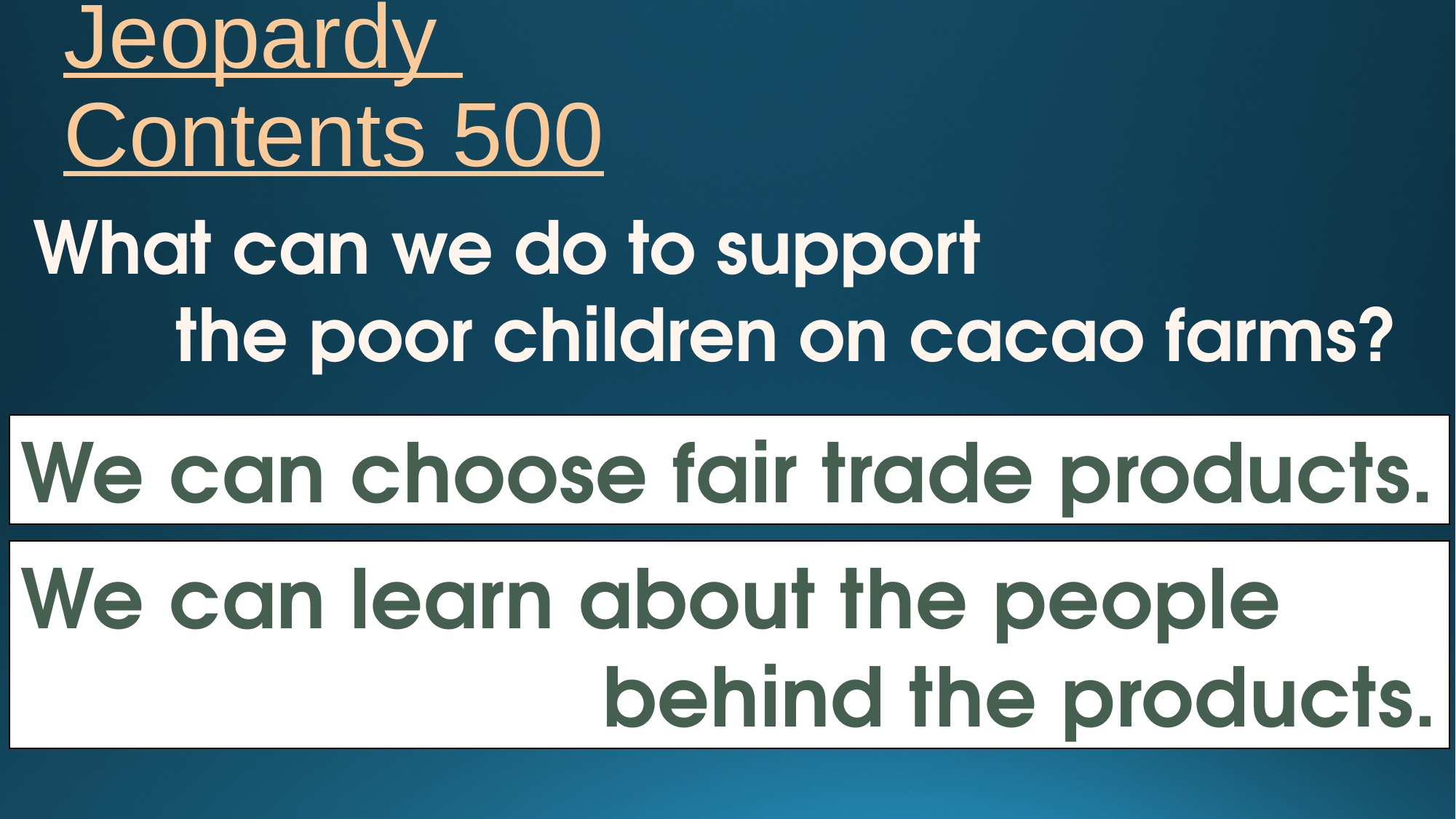

# Jeopardy Contents 500
What can we do to support
       the poor children on cacao farms?
We can choose fair trade products.
We can learn about the people
 behind the products.